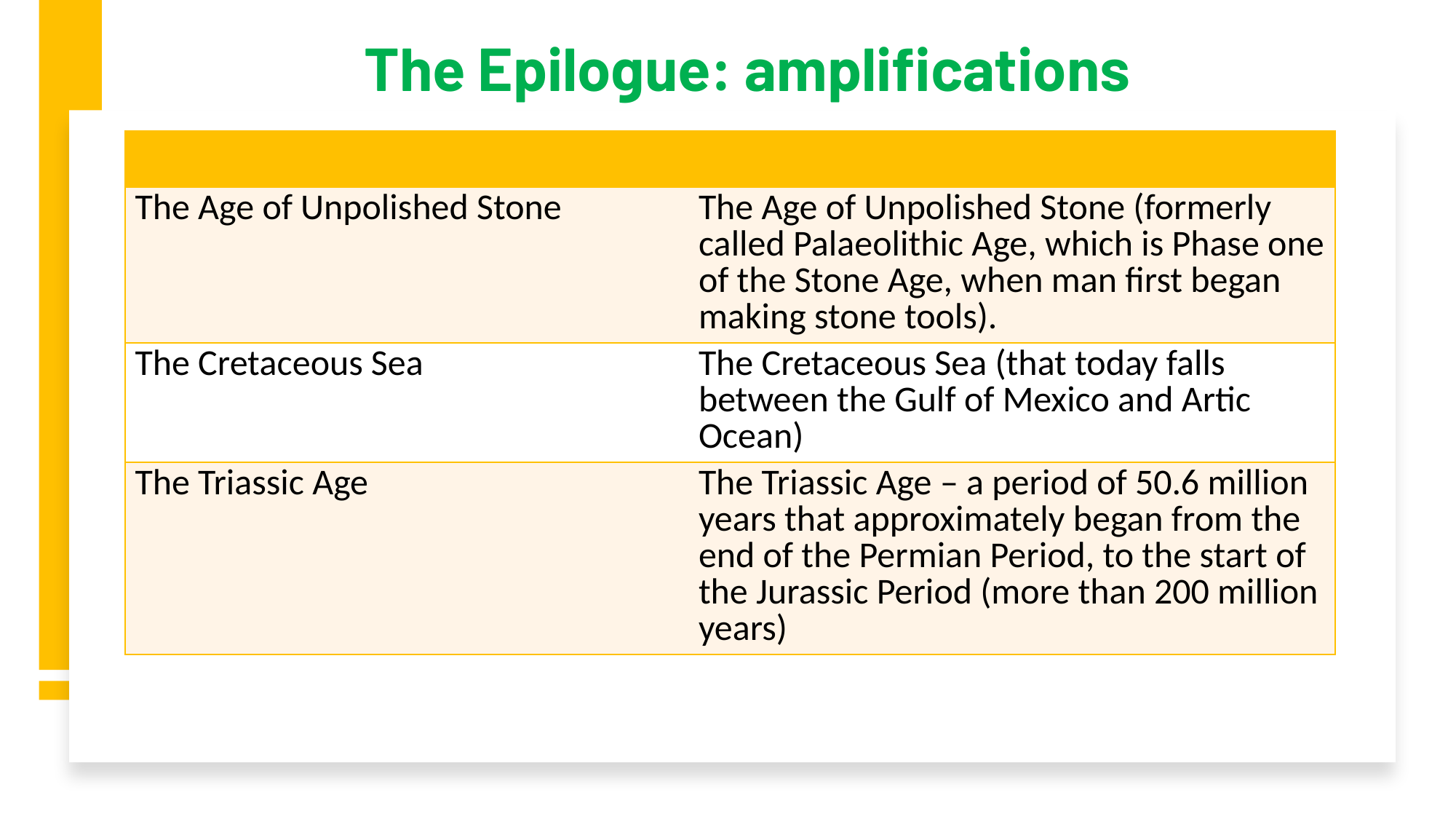

# The Epilogue: amplifications

|  |  |
| --- | --- |
| The Age of Unpolished Stone | The Age of Unpolished Stone (formerly called Palaeolithic Age, which is Phase one of the Stone Age, when man first began making stone tools). |
| The Cretaceous Sea | The Cretaceous Sea (that today falls between the Gulf of Mexico and Artic Ocean) |
| The Triassic Age | The Triassic Age – a period of 50.6 million years that approximately began from the end of the Permian Period, to the start of the Jurassic Period (more than 200 million years) |